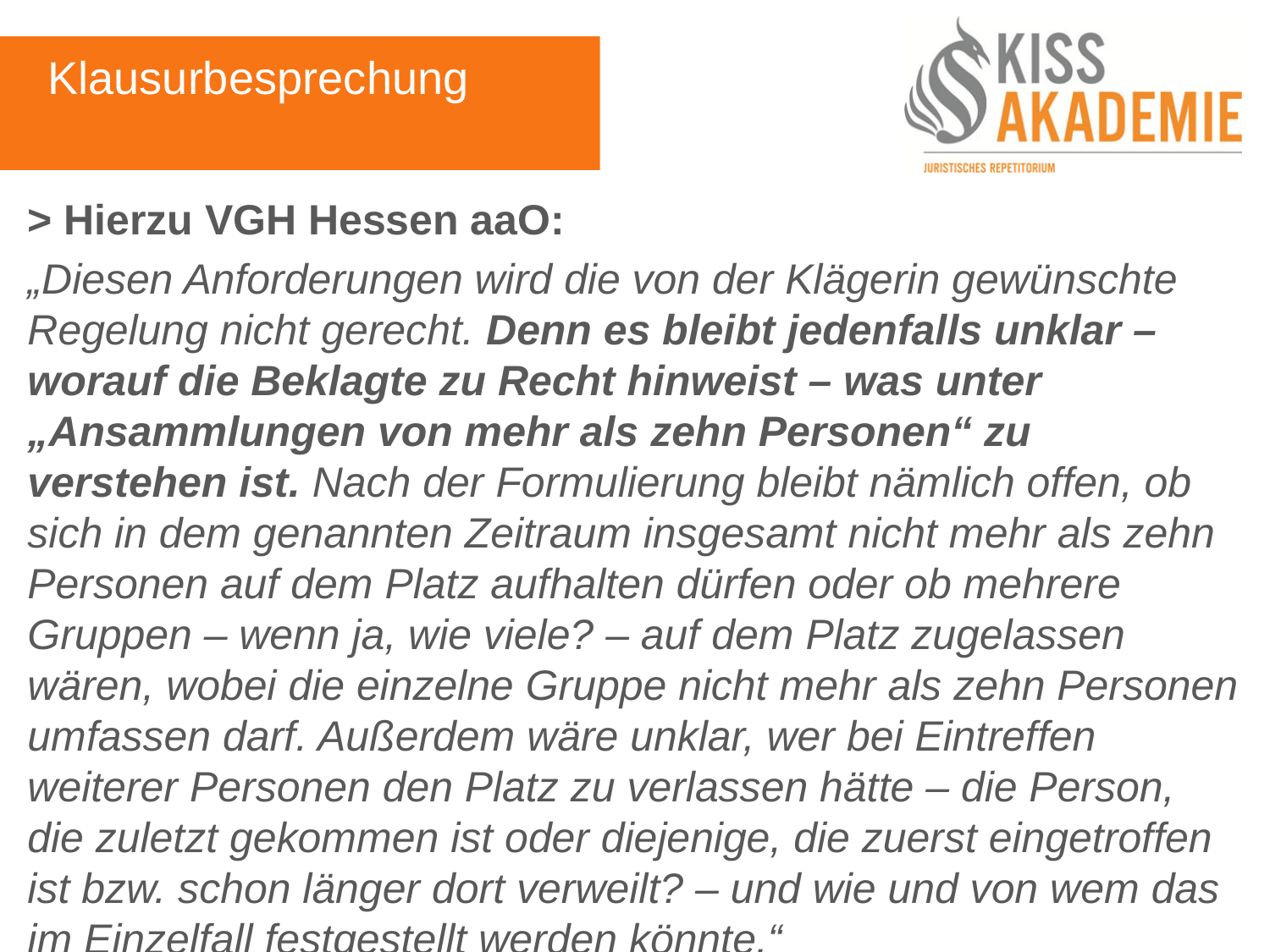

Klausurbesprechung
> Hierzu VGH Hessen aaO:
„Diesen Anforderungen wird die von der Klägerin gewünschte Regelung nicht gerecht. Denn es bleibt jedenfalls unklar – worauf die Beklagte zu Recht hinweist – was unter „Ansammlungen von mehr als zehn Personen“ zu verstehen ist. Nach der Formulierung bleibt nämlich offen, ob sich in dem genannten Zeitraum insgesamt nicht mehr als zehn Personen auf dem Platz aufhalten dürfen oder ob mehrere Gruppen – wenn ja, wie viele? – auf dem Platz zugelassen wären, wobei die einzelne Gruppe nicht mehr als zehn Personen umfassen darf. Außerdem wäre unklar, wer bei Eintreffen weiterer Personen den Platz zu verlassen hätte – die Person, die zuletzt gekommen ist oder diejenige, die zuerst eingetroffen ist bzw. schon länger dort verweilt? – und wie und von wem das im Einzelfall festgestellt werden könnte.“